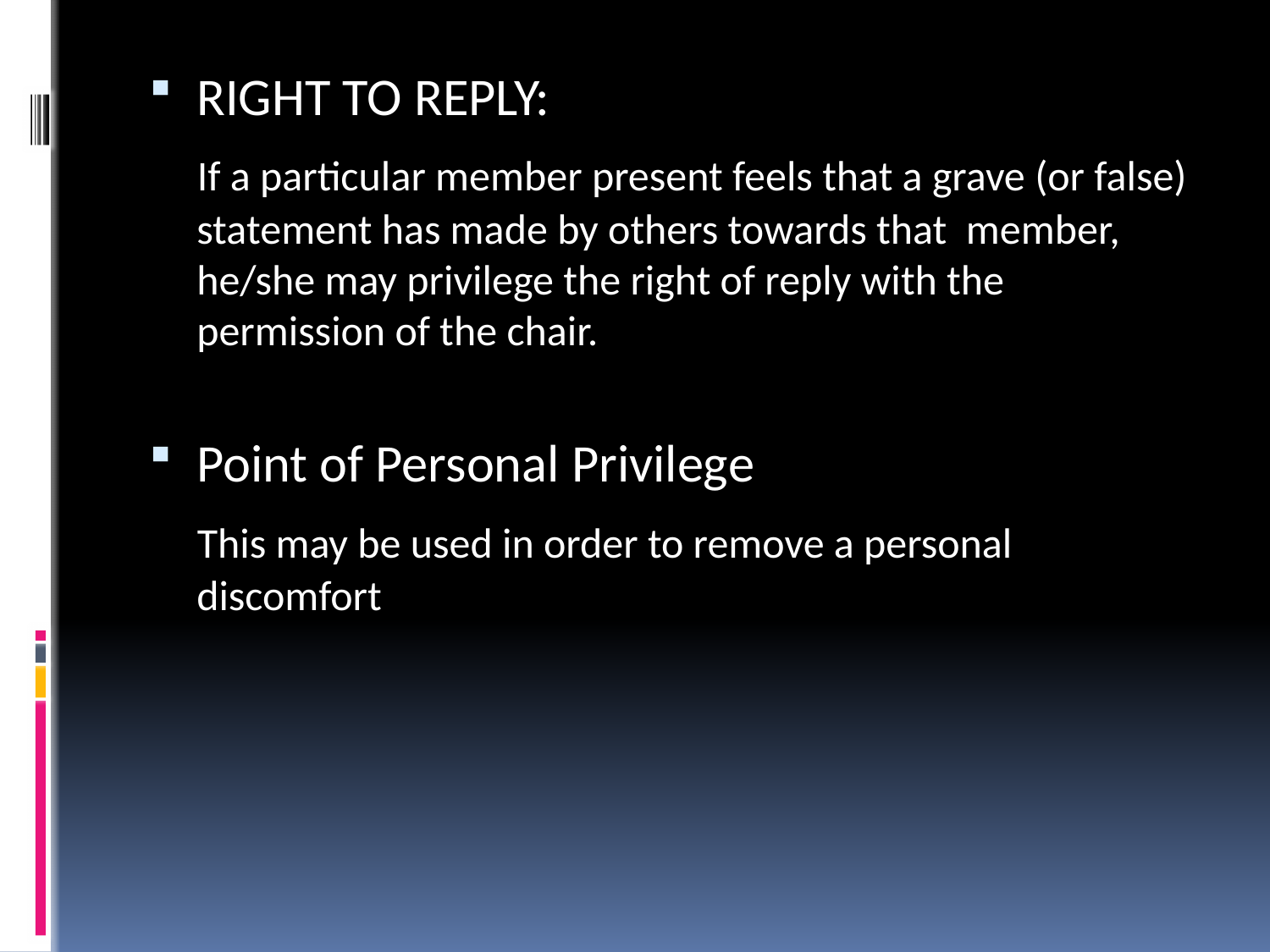

RIGHT TO REPLY:
    If a particular member present feels that a grave (or false) statement has made by others towards that  member, he/she may privilege the right of reply with the permission of the chair.

Point of Personal Privilege
    This may be used in order to remove a personal discomfort